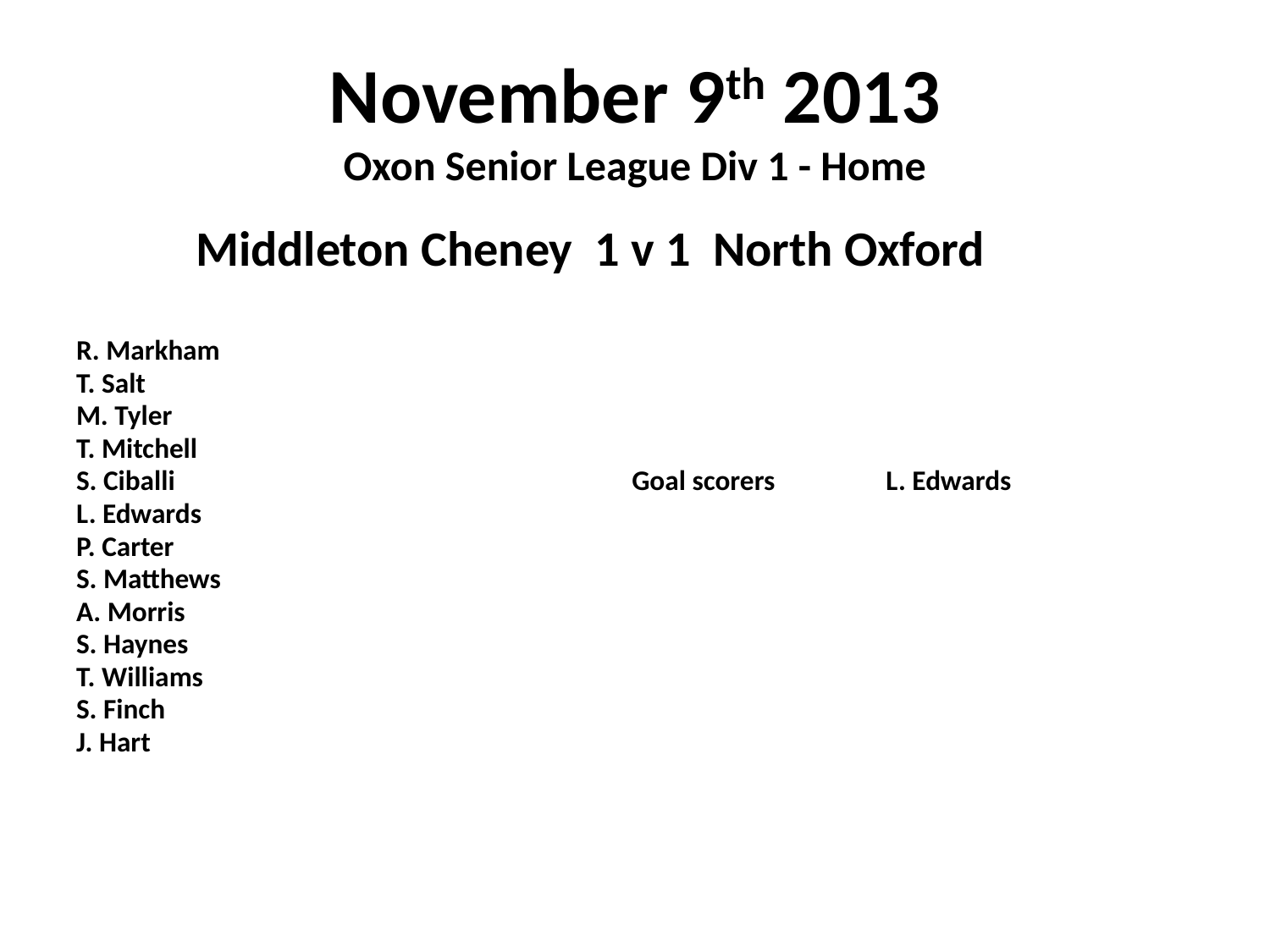

# November 9th 2013 Oxon Senior League Div 1 - Home
 Middleton Cheney  1 v 1  North Oxford

R. Markham
T. Salt
M. Tyler
T. Mitchell
S. Ciballi				Goal scorers	L. Edwards
L. Edwards
P. Carter
S. Matthews
A. Morris
S. Haynes
T. Williams
S. Finch
J. Hart